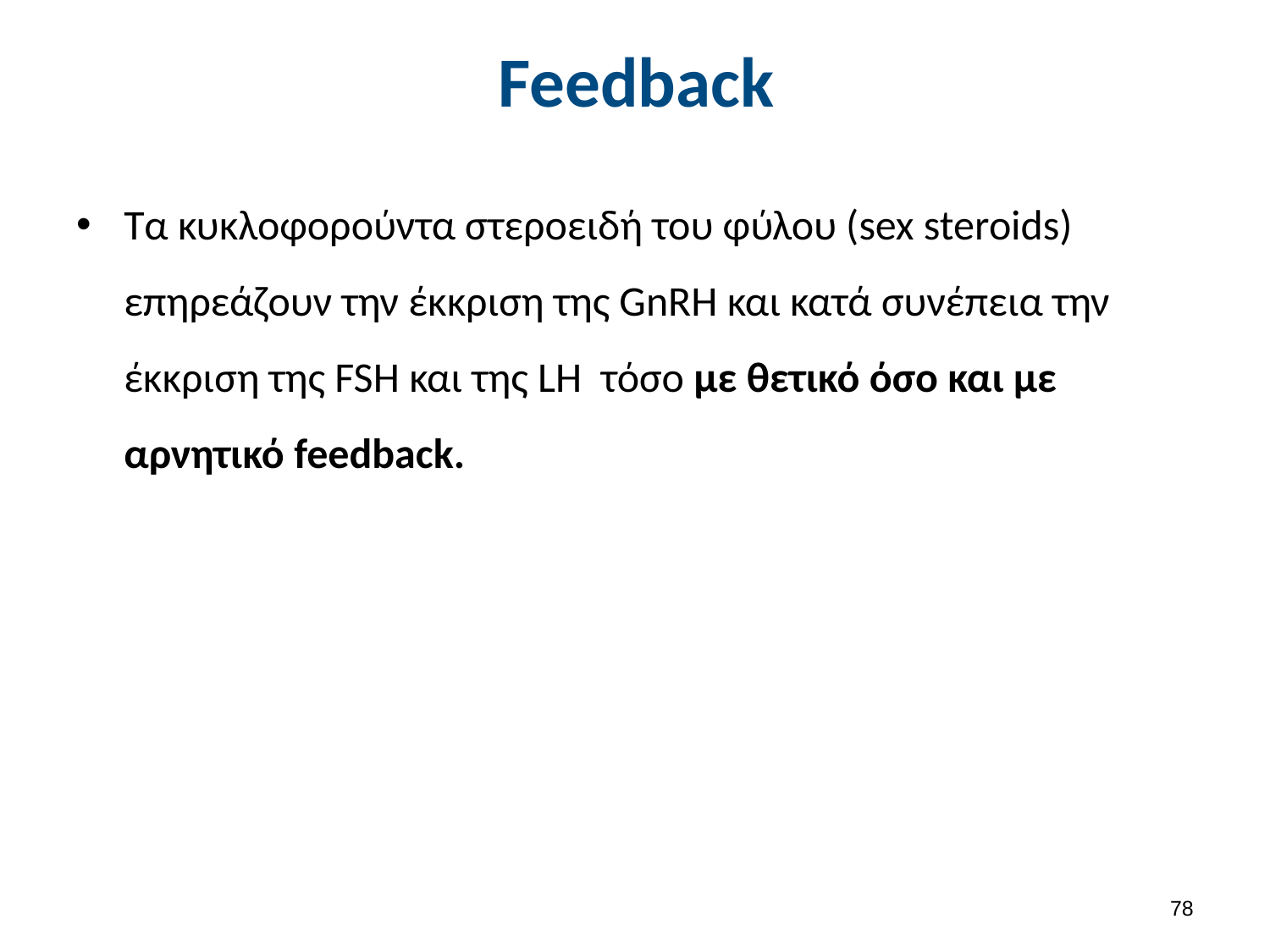

# Feedback
Τα κυκλοφορούντα στεροειδή του φύλου (sex steroids) επηρεάζουν την έκκριση της GnRH και κατά συνέπεια την έκκριση της FSH και της LH  τόσο με θετικό όσο και με αρνητικό feedback.
78